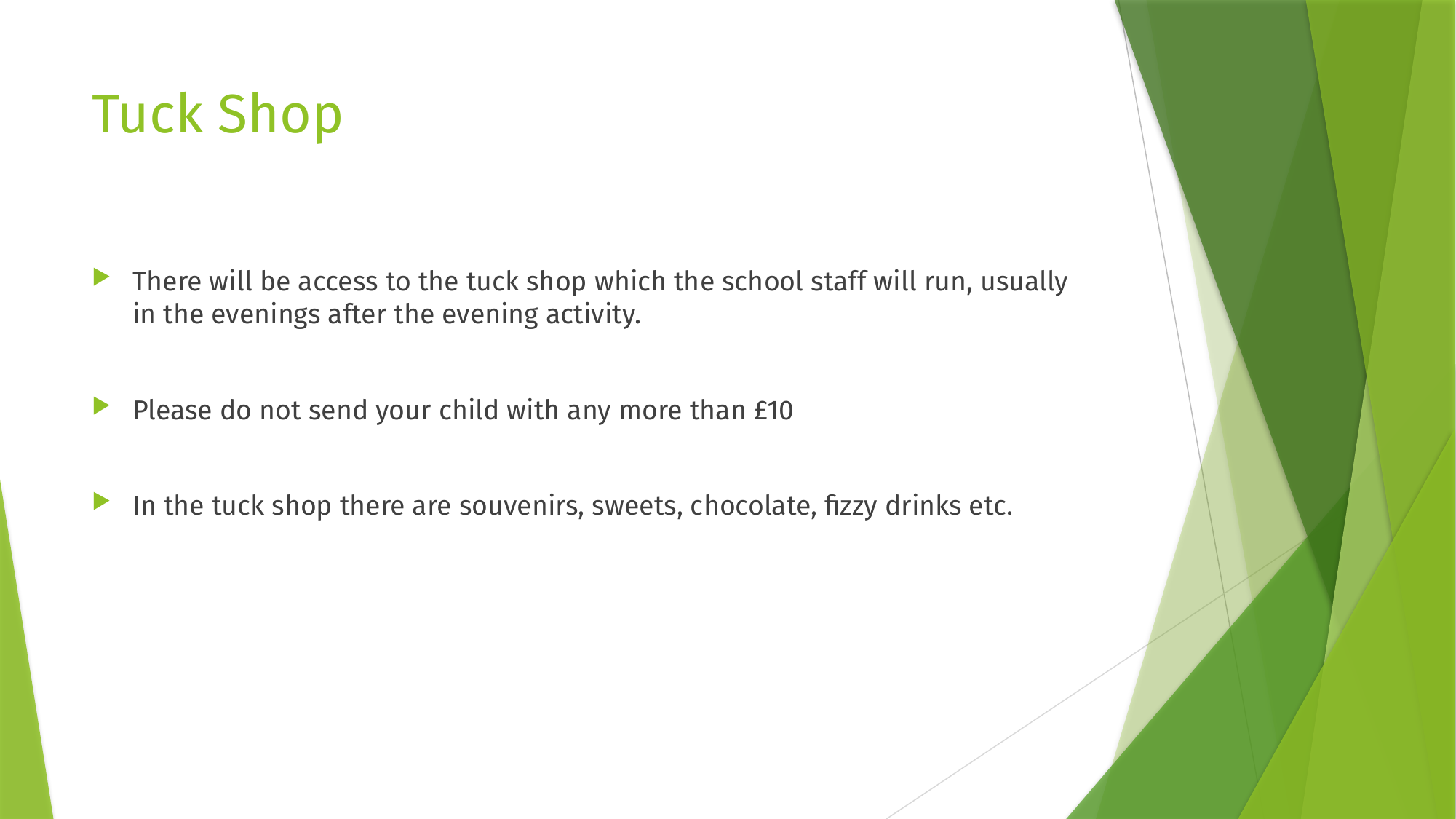

# Tuck Shop
There will be access to the tuck shop which the school staff will run, usually in the evenings after the evening activity.

Please do not send your child with any more than £10

In the tuck shop there are souvenirs, sweets, chocolate, fizzy drinks etc.